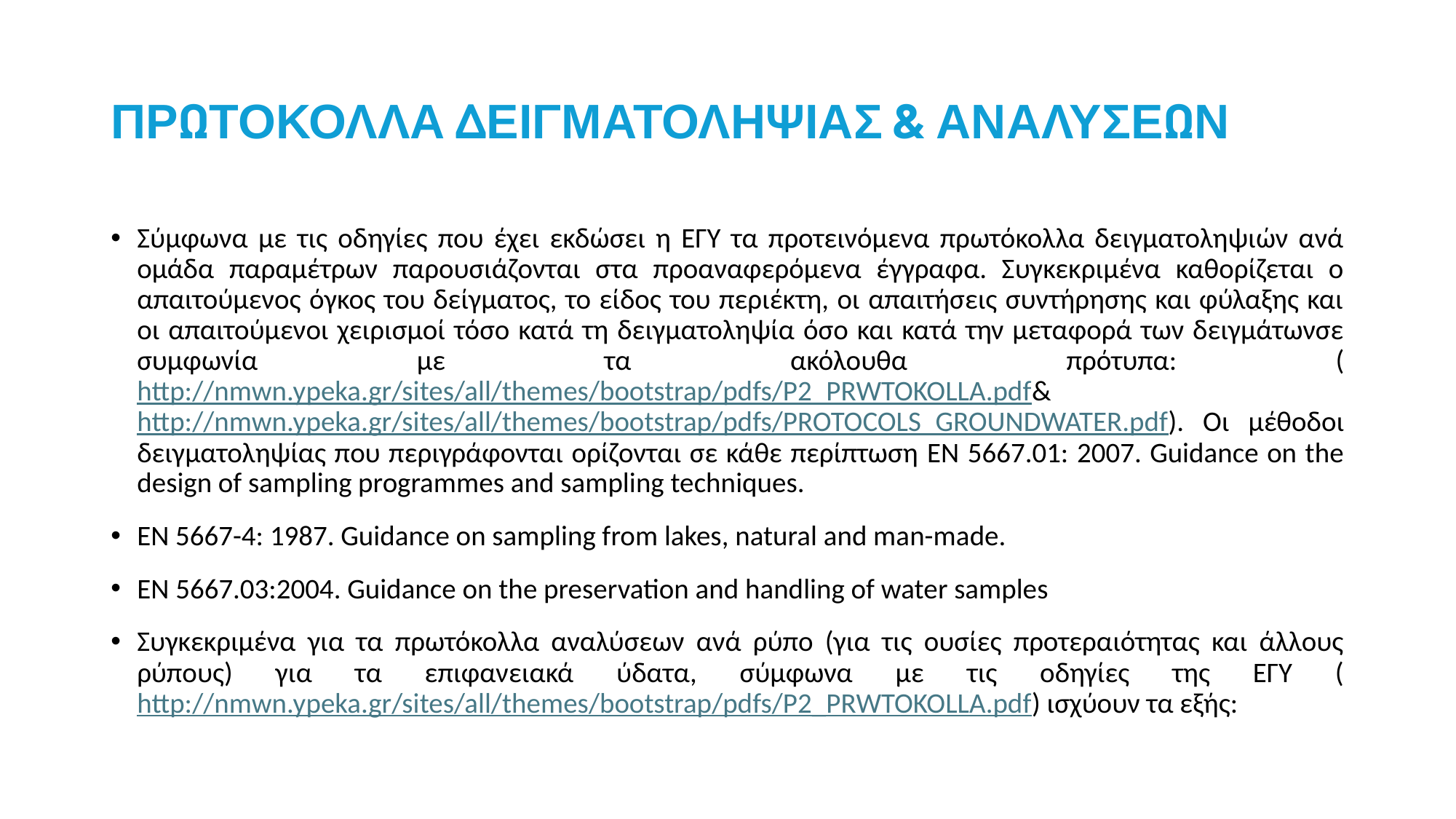

# ΠΡΩΤΟΚΟΛΛΑ ΔΕΙΓΜΑΤΟΛΗΨΙΑΣ & ΑΝΑΛΥΣΕΩΝ
Σύμφωνα με τις οδηγίες που έχει εκδώσει η ΕΓΥ τα προτεινόμενα πρωτόκολλα δειγματοληψιών ανά ομάδα παραμέτρων παρουσιάζονται στα προαναφερόμενα έγγραφα. Συγκεκριμένα καθορίζεται ο απαιτούμενος όγκος του δείγματος, το είδος του περιέκτη, οι απαιτήσεις συντήρησης και φύλαξης και οι απαιτούμενοι χειρισμοί τόσο κατά τη δειγματοληψία όσο και κατά την μεταφορά των δειγμάτωνσε συμφωνία με τα ακόλουθα πρότυπα: (http://nmwn.ypeka.gr/sites/all/themes/bootstrap/pdfs/P2_PRWTOKOLLA.pdf&http://nmwn.ypeka.gr/sites/all/themes/bootstrap/pdfs/PROTOCOLS_GROUNDWATER.pdf). Οι μέθοδοι δειγματοληψίας που περιγράφονται ορίζονται σε κάθε περίπτωση EN 5667.01: 2007. Guidance on the design of sampling programmes and sampling techniques.
ΕΝ 5667-4: 1987. Guidance on sampling from lakes, natural and man-made.
EN 5667.03:2004. Guidance on the preservation and handling of water samples
Συγκεκριμένα για τα πρωτόκολλα αναλύσεων ανά ρύπο (για τις ουσίες προτεραιότητας και άλλους ρύπους) για τα επιφανειακά ύδατα, σύμφωνα με τις οδηγίες της ΕΓΥ (http://nmwn.ypeka.gr/sites/all/themes/bootstrap/pdfs/P2_PRWTOKOLLA.pdf) ισχύουν τα εξής: